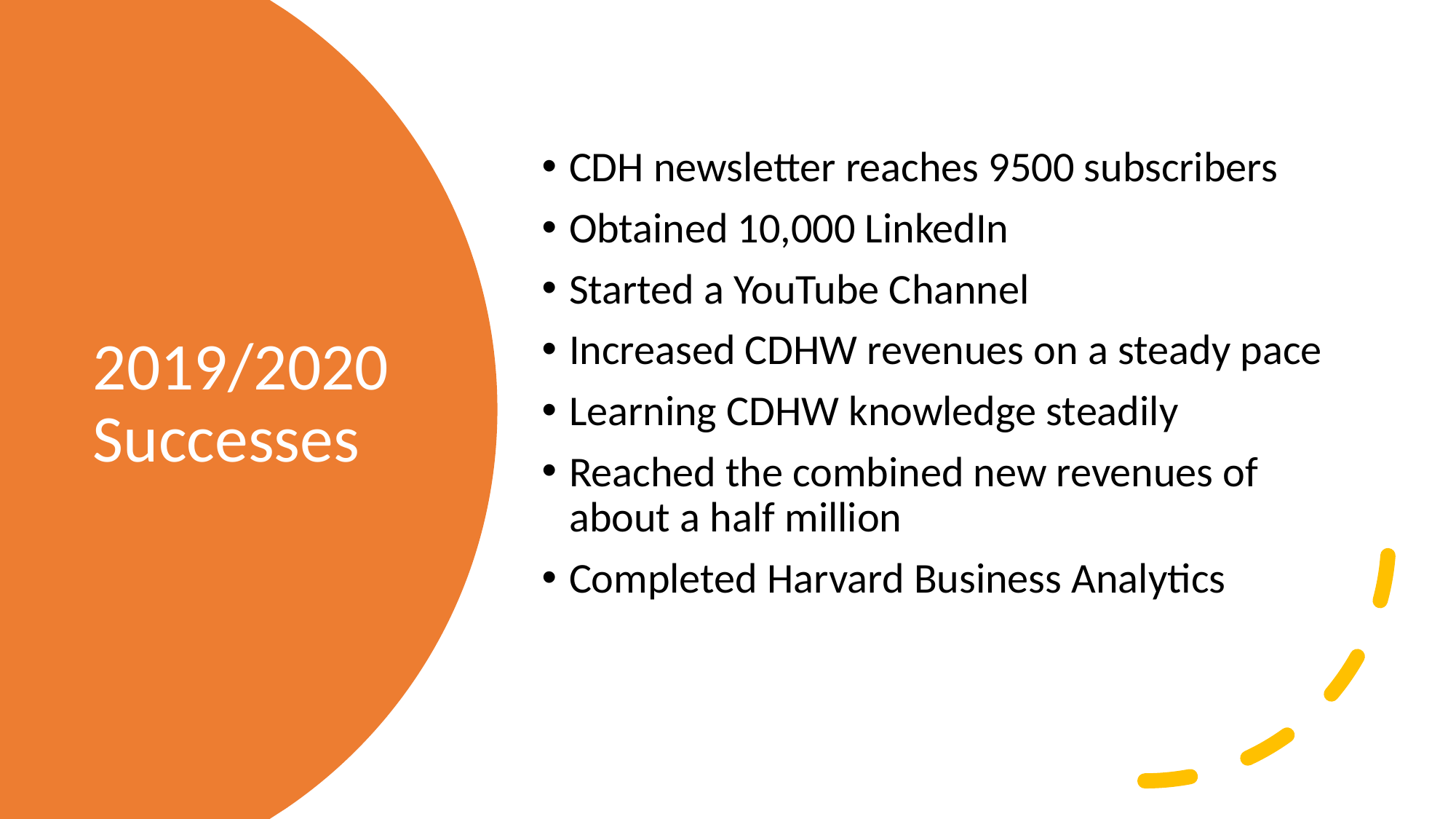

CDH newsletter reaches 9500 subscribers
Obtained 10,000 LinkedIn
Started a YouTube Channel
Increased CDHW revenues on a steady pace
Learning CDHW knowledge steadily
Reached the combined new revenues of about a half million
Completed Harvard Business Analytics

# 2019/2020 Successes